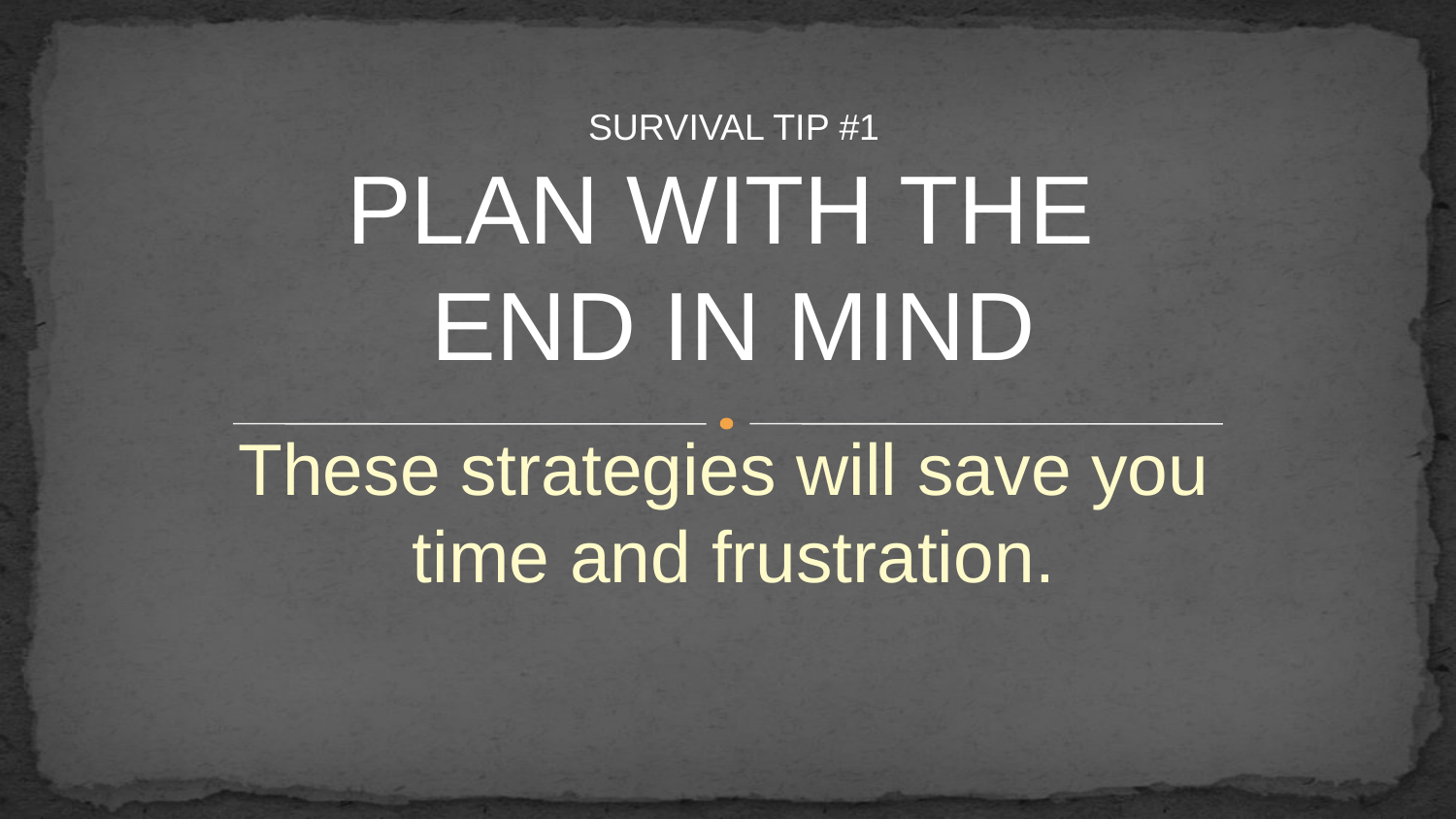

# SURVIVAL TIP #1
PLAN WITH THE
END IN MIND
These strategies will save you
time and frustration.